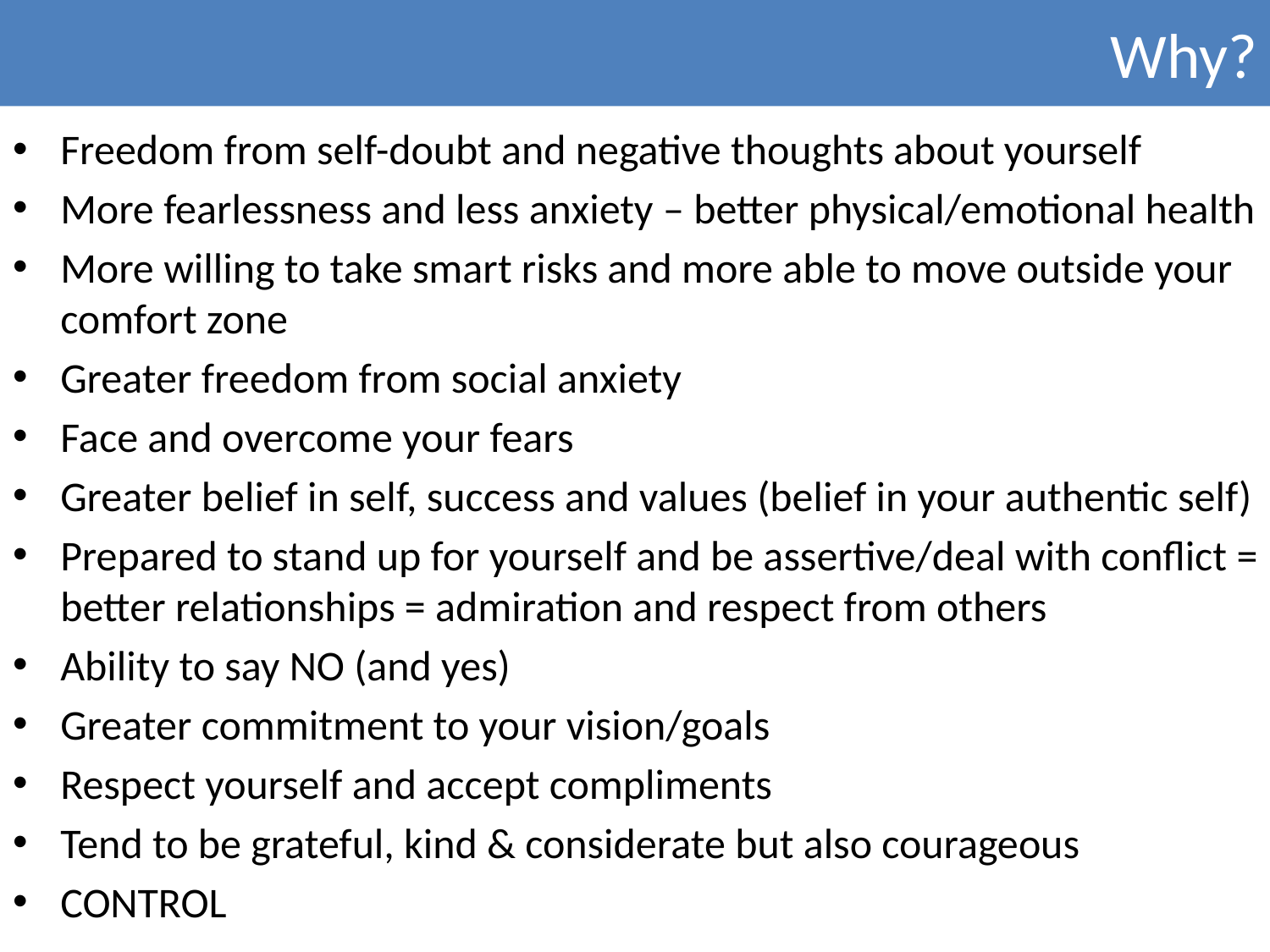

Why?
Freedom from self-doubt and negative thoughts about yourself
More fearlessness and less anxiety – better physical/emotional health
More willing to take smart risks and more able to move outside your comfort zone
Greater freedom from social anxiety
Face and overcome your fears
Greater belief in self, success and values (belief in your authentic self)
Prepared to stand up for yourself and be assertive/deal with conflict = better relationships = admiration and respect from others
Ability to say NO (and yes)
Greater commitment to your vision/goals
Respect yourself and accept compliments
Tend to be grateful, kind & considerate but also courageous
CONTROL